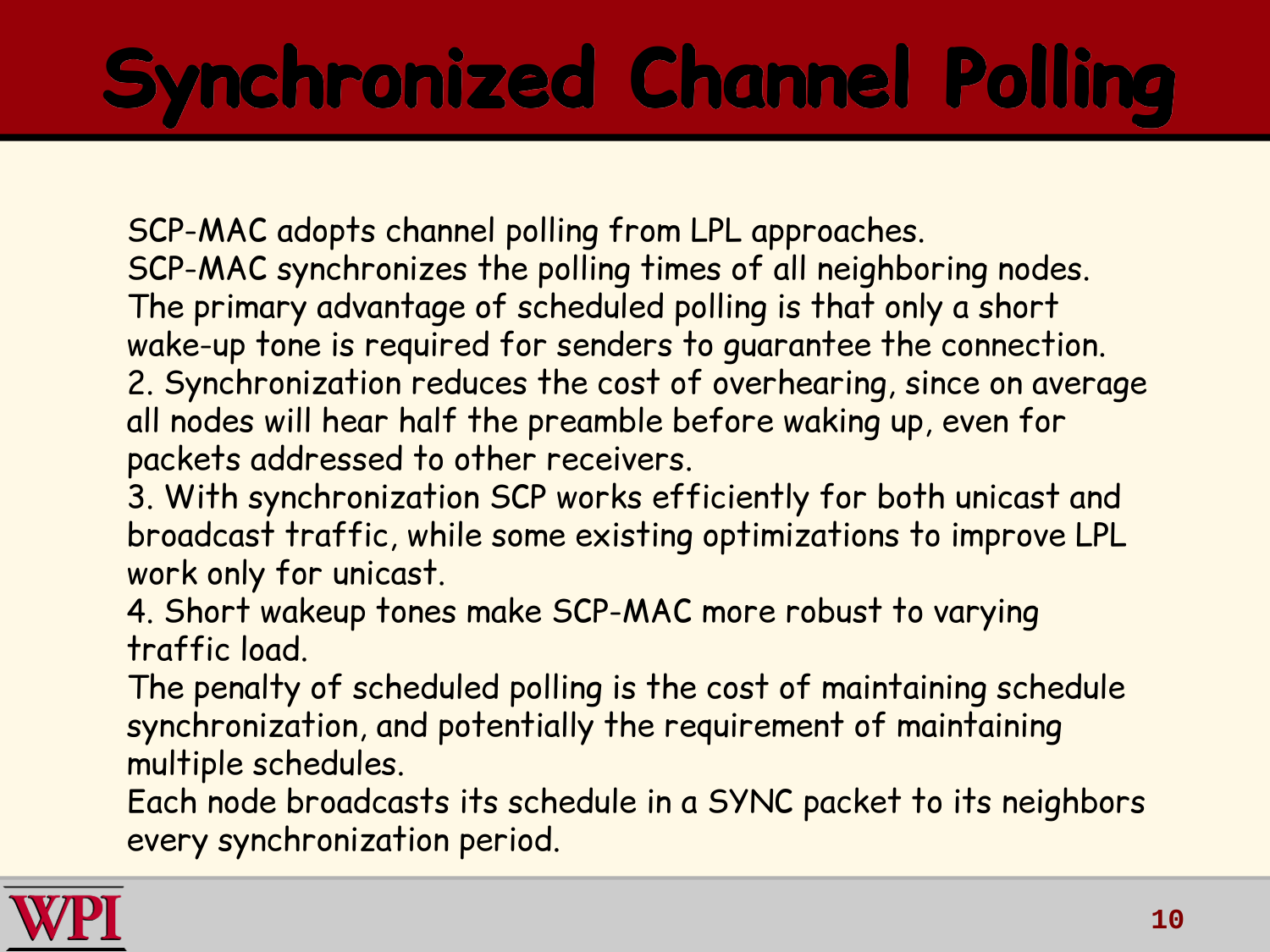

# Synchronized Channel Polling
SCP-MAC adopts channel polling from LPL approaches.
SCP-MAC synchronizes the polling times of all neighboring nodes.
The primary advantage of scheduled polling is that only a short wake-up tone is required for senders to guarantee the connection.
2. Synchronization reduces the cost of overhearing, since on average all nodes will hear half the preamble before waking up, even for packets addressed to other receivers.
3. With synchronization SCP works efficiently for both unicast and broadcast traffic, while some existing optimizations to improve LPL work only for unicast.
4. Short wakeup tones make SCP-MAC more robust to varying traffic load.
The penalty of scheduled polling is the cost of maintaining schedule synchronization, and potentially the requirement of maintaining multiple schedules.
Each node broadcasts its schedule in a SYNC packet to its neighbors every synchronization period.
10